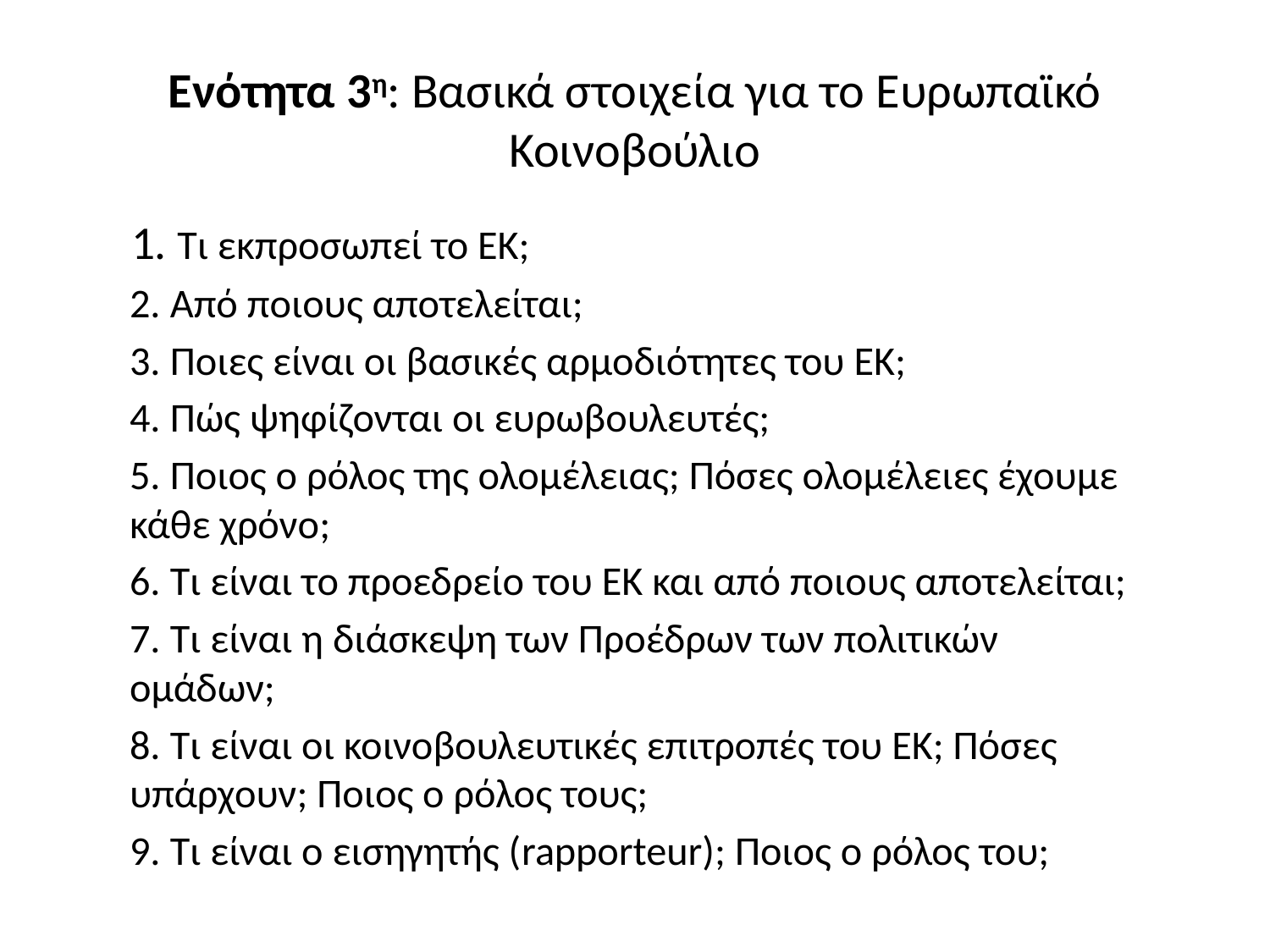

# Ενότητα 3η: Βασικά στοιχεία για το Ευρωπαϊκό Κοινοβούλιο
      1. Τι εκπροσωπεί το ΕΚ;
2. Από ποιους αποτελείται;
3. Ποιες είναι οι βασικές αρμοδιότητες του ΕΚ;
4. Πώς ψηφίζονται οι ευρωβουλευτές;
5. Ποιος ο ρόλος της ολομέλειας; Πόσες ολομέλειες έχουμε κάθε χρόνο;
6. Τι είναι το προεδρείο του ΕΚ και από ποιους αποτελείται;
7. Τι είναι η διάσκεψη των Προέδρων των πολιτικών ομάδων;
8. Τι είναι οι κοινοβουλευτικές επιτροπές του ΕΚ; Πόσες υπάρχουν; Ποιος ο ρόλος τους;
9. Τι είναι ο εισηγητής (rapporteur); Ποιος ο ρόλος του;